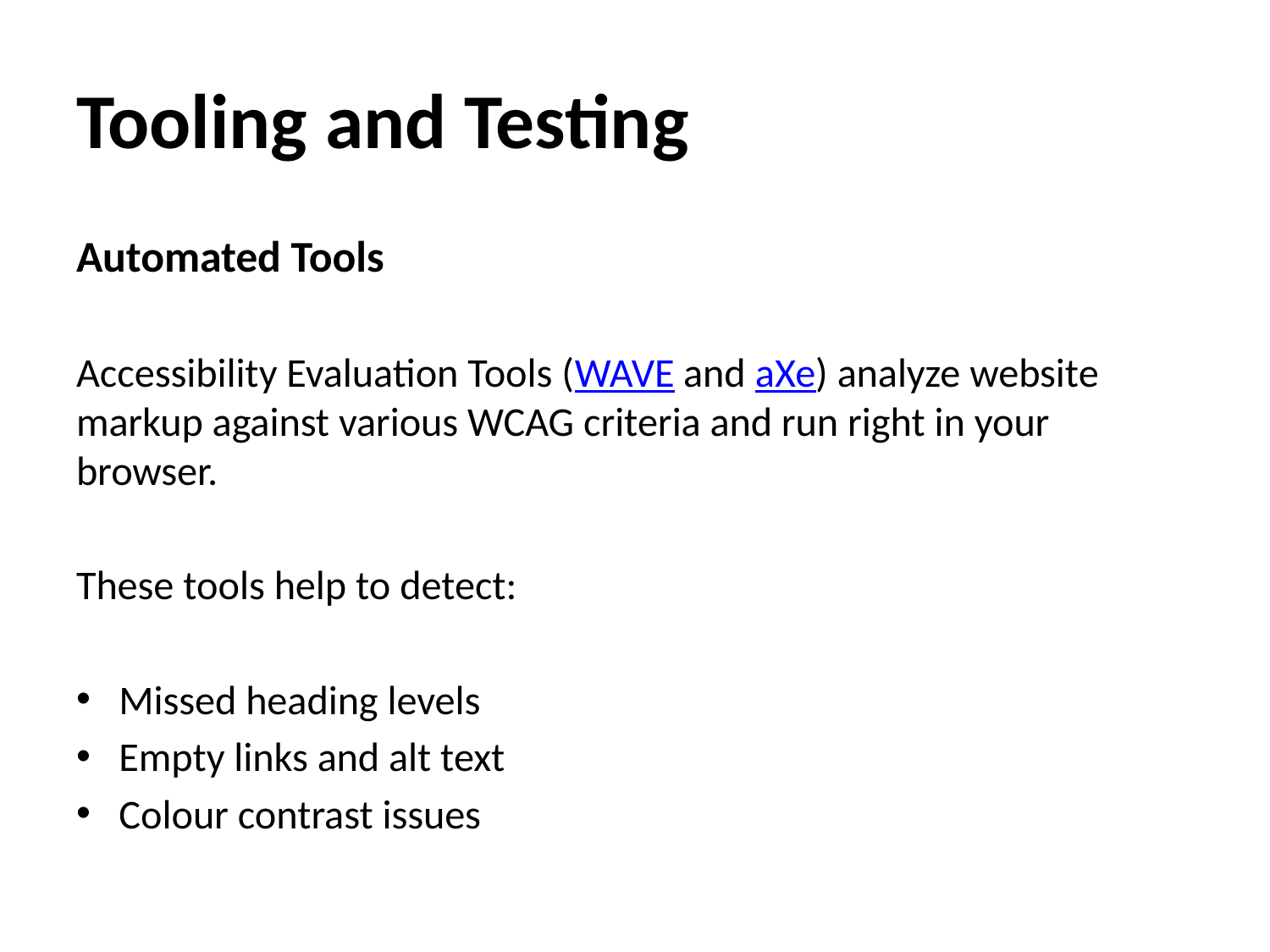

# Tooling and Testing
Automated Tools

Accessibility Evaluation Tools (WAVE and aXe) analyze website markup against various WCAG criteria and run right in your browser.

These tools help to detect:

Missed heading levels
Empty links and alt text
Colour contrast issues